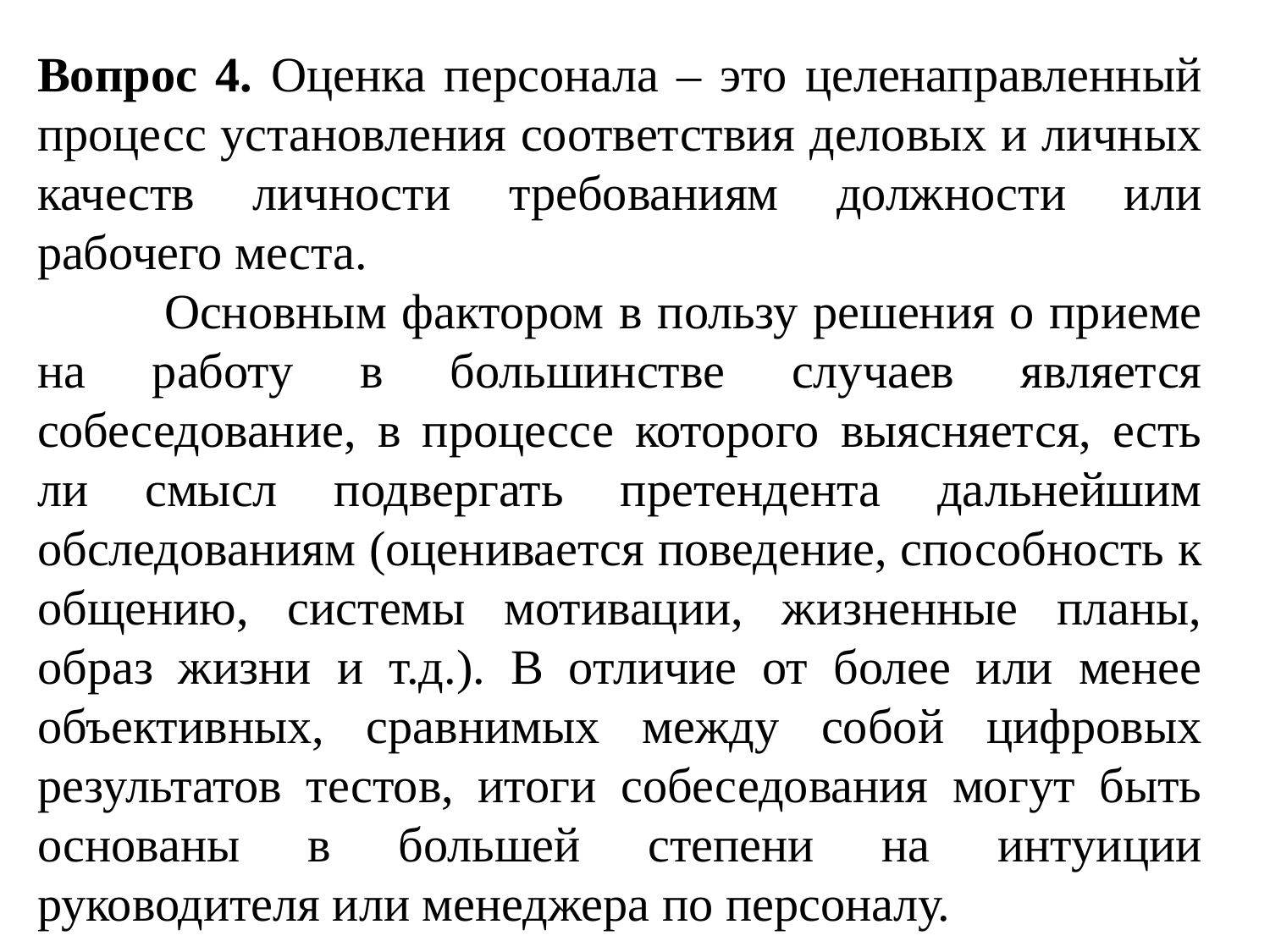

Вопрос 4. Оценка персонала – это целенаправленный процесс установления соответствия деловых и личных качеств личности требованиям должности или рабочего места.
	Основным фактором в пользу решения о приеме на работу в большинстве случаев является собеседование, в процессе которого выясняется, есть ли смысл подвергать претендента дальнейшим обследованиям (оценивается поведение, способность к общению, системы мотивации, жизненные планы, образ жизни и т.д.). В отличие от более или менее объективных, сравнимых между собой цифровых результатов тестов, итоги собеседования могут быть основаны в большей степени на интуиции руководителя или менеджера по персоналу.